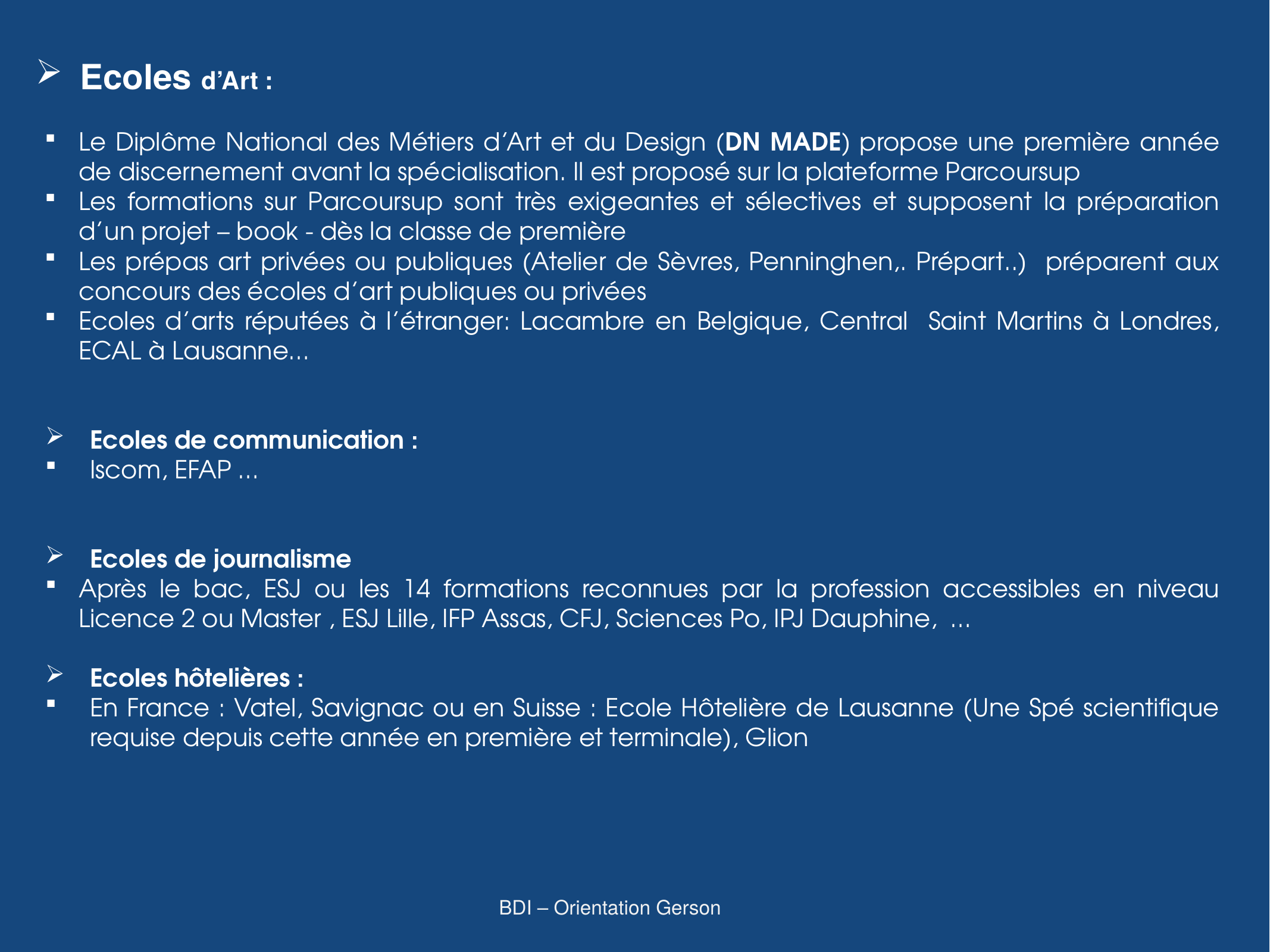

Ecoles d’Art :

Le Diplôme National des Métiers d’Art et du Design (DN MADE) propose une première année de discernement avant la spécialisation. Il est proposé sur la plateforme Parcoursup
Les formations sur Parcoursup sont très exigeantes et sélectives et supposent la préparation d’un projet – book - dès la classe de première
Les prépas art privées ou publiques (Atelier de Sèvres, Penninghen,. Prépart..)  préparent aux concours des écoles d’art publiques ou privées
Ecoles d’arts réputées à l’étranger: Lacambre en Belgique, Central  Saint Martins à Londres, ECAL à Lausanne…

Ecoles de communication :
Iscom, EFAP …

Ecoles de journalisme
Après le bac, ESJ ou les 14 formations reconnues par la profession accessibles en niveau Licence 2 ou Master , ESJ Lille, IFP Assas, CFJ, Sciences Po, IPJ Dauphine,  …

Ecoles hôtelières :
En France : Vatel, Savignac ou en Suisse : Ecole Hôtelière de Lausanne (Une Spé scientifique requise depuis cette année en première et terminale), Glion

BDI – Orientation Gerson